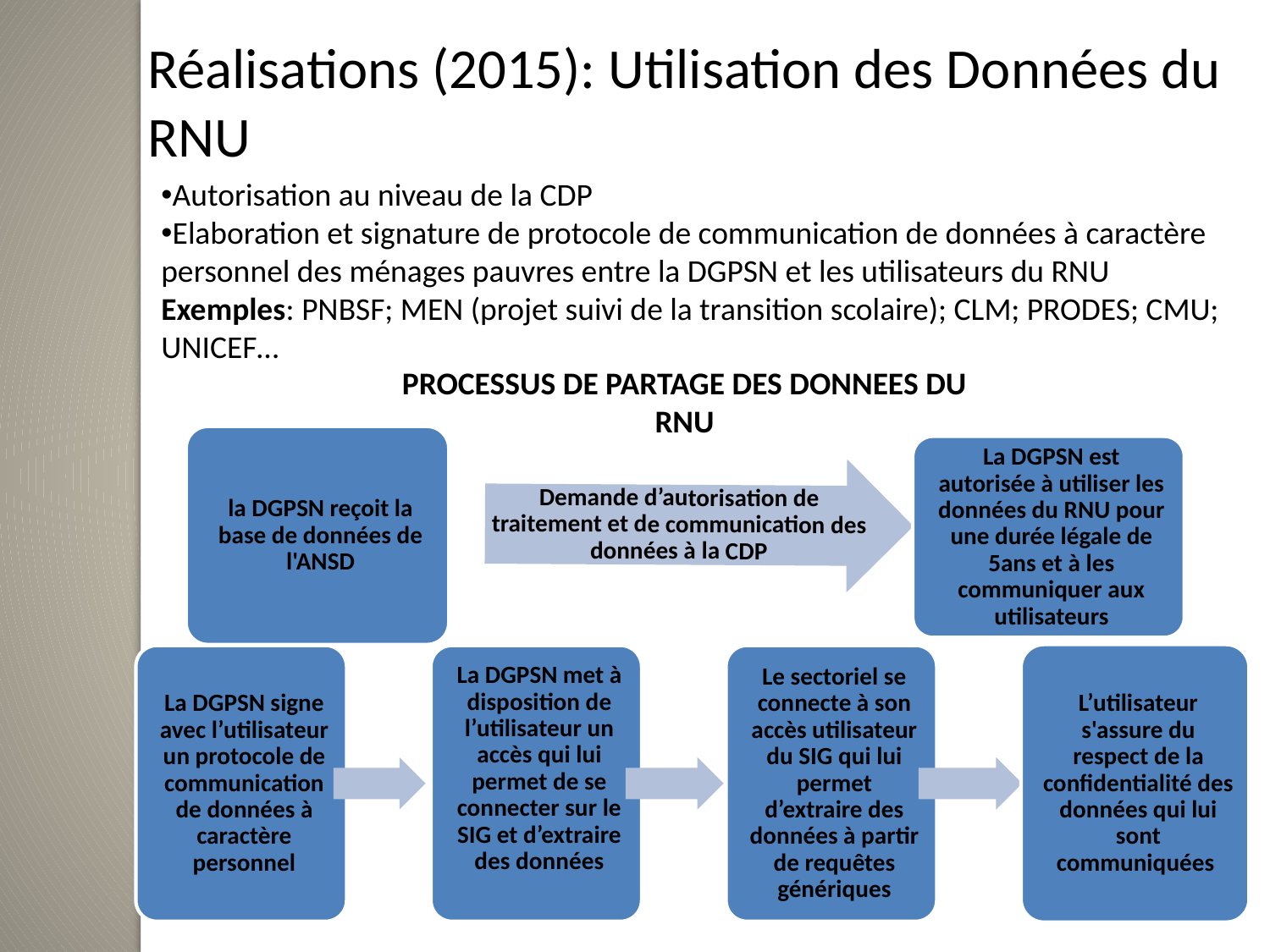

Réalisations (2015): Utilisation des Données du RNU

Autorisation au niveau de la CDP
Elaboration et signature de protocole de communication de données à caractère personnel des ménages pauvres entre la DGPSN et les utilisateurs du RNU
Exemples: PNBSF; MEN (projet suivi de la transition scolaire); CLM; PRODES; CMU; UNICEF…
PROCESSUS DE PARTAGE DES DONNEES DU RNU
la DGPSN reçoit la base de données de l'ANSD
Demande d’autorisation de traitement et de communication des données à la CDP
La DGPSN est autorisée à utiliser les données du RNU pour une durée légale de 5ans et à les communiquer aux utilisateurs
La DGPSN signe avec l’utilisateur un protocole de communication de données à caractère personnel

La DGPSN met à disposition de l’utilisateur un accès qui lui permet de se connecter sur le SIG et d’extraire des données

Le sectoriel se connecte à son accès utilisateur du SIG qui lui permet d’extraire des données à partir de requêtes génériques

L’utilisateur s'assure du respect de la confidentialité des données qui lui sont communiquées